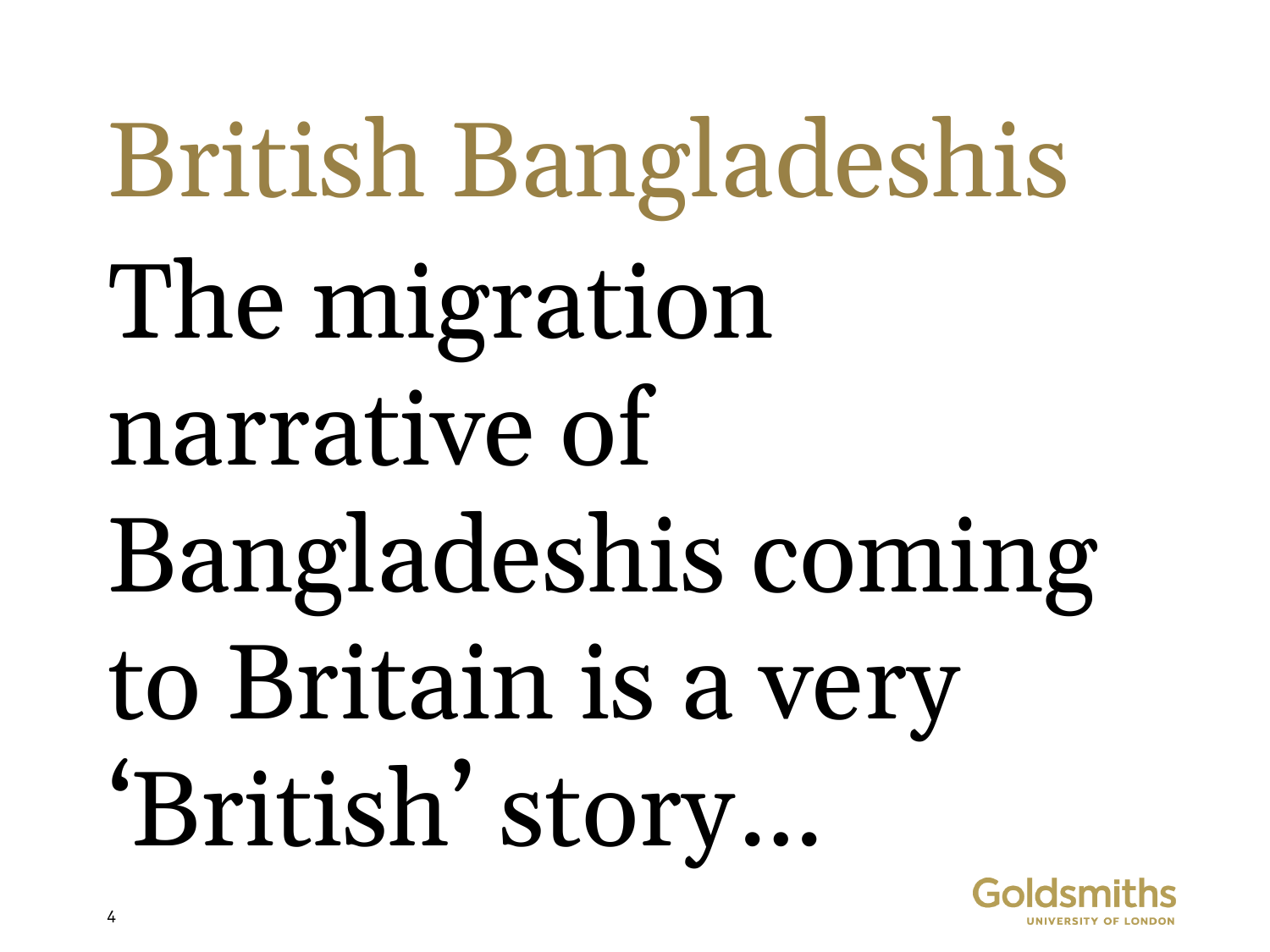

# British Bangladeshis
The migration narrative of Bangladeshis coming to Britain is a very ‘British’ story…
4